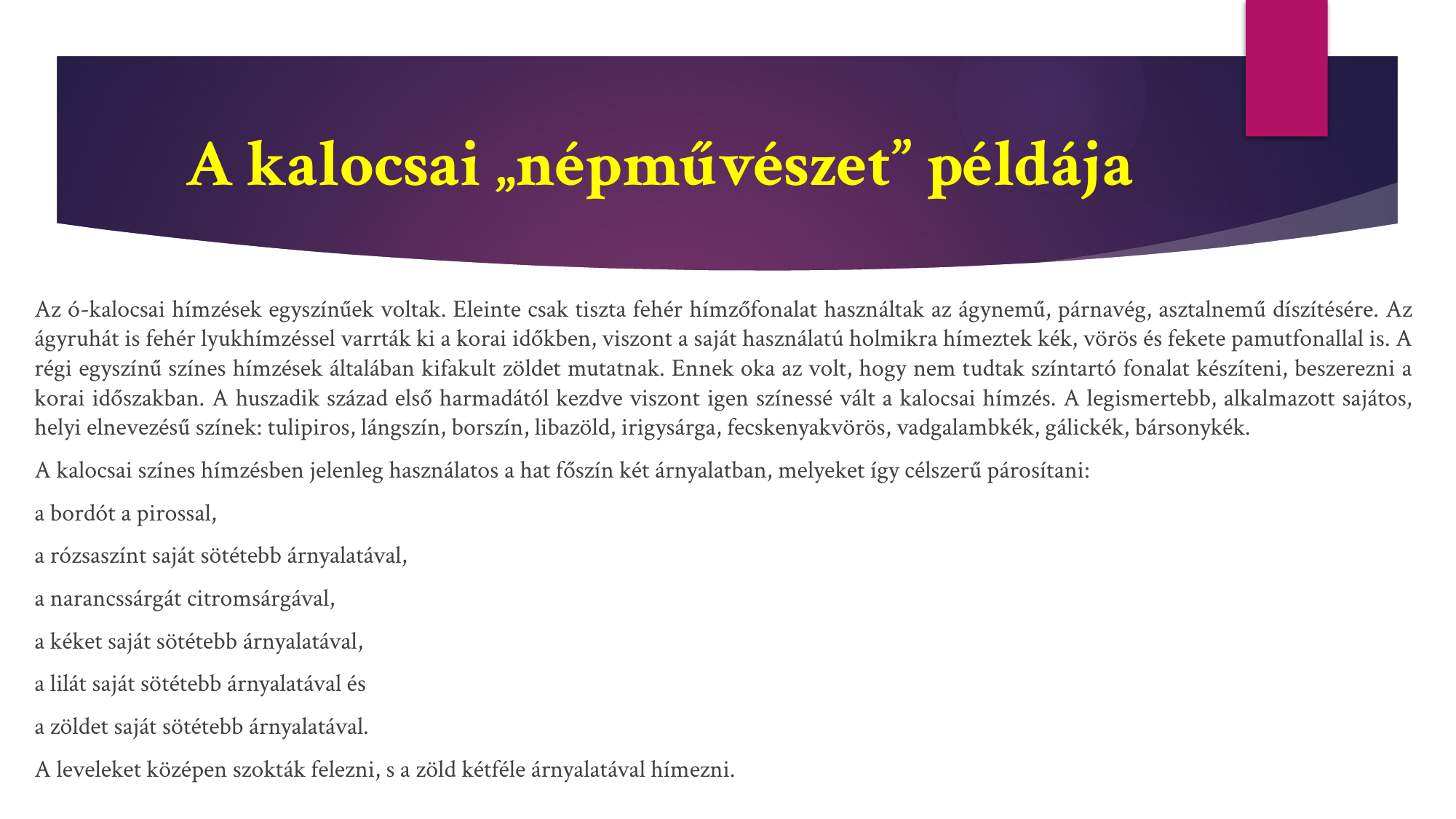

# A kalocsai „népművészet” példája
Az ó-kalocsai hímzések egyszínűek voltak. Eleinte csak tiszta fehér hímzőfonalat használtak az ágynemű, párnavég, asztalnemű díszítésére. Az ágyruhát is fehér lyukhímzéssel varrták ki a korai időkben, viszont a saját használatú holmikra hímeztek kék, vörös és fekete pamutfonallal is. A régi egyszínű színes hímzések általában kifakult zöldet mutatnak. Ennek oka az volt, hogy nem tudtak színtartó fonalat készíteni, beszerezni a korai időszakban. A huszadik század első harmadától kezdve viszont igen színessé vált a kalocsai hímzés. A legismertebb, alkalmazott sajátos, helyi elnevezésű színek: tulipiros, lángszín, borszín, libazöld, irigysárga, fecskenyakvörös, vadgalambkék, gálickék, bársonykék.
A kalocsai színes hímzésben jelenleg használatos a hat főszín két árnyalatban, melyeket így célszerű párosítani:
a bordót a pirossal,
a rózsaszínt saját sötétebb árnyalatával,
a narancssárgát citromsárgával,
a kéket saját sötétebb árnyalatával,
a lilát saját sötétebb árnyalatával és
a zöldet saját sötétebb árnyalatával.
A leveleket középen szokták felezni, s a zöld kétféle árnyalatával hímezni.